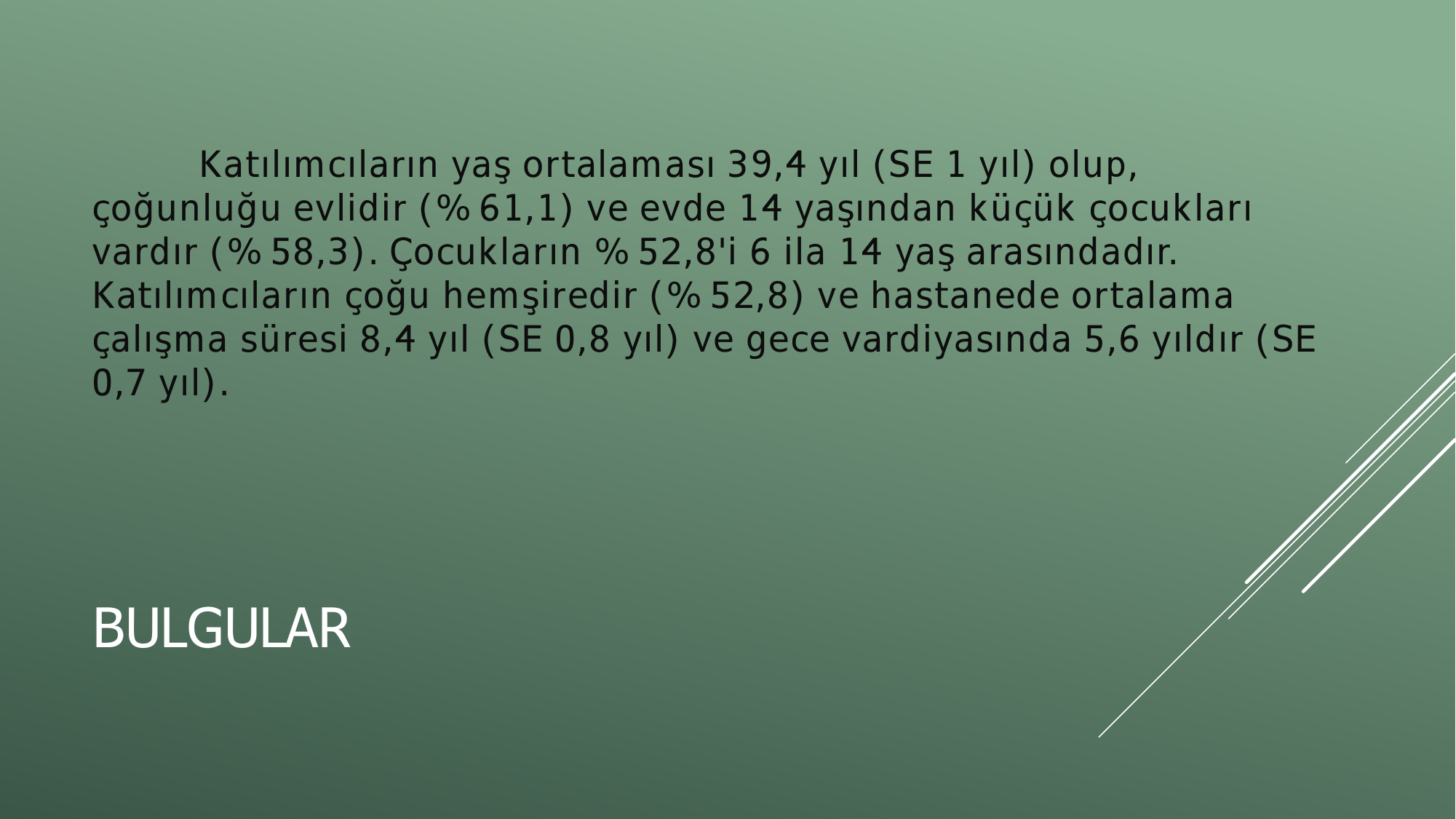

Katılımcıların yaş ortalaması 39,4 yıl (SE 1 yıl) olup, çoğunluğu evlidir (%61,1) ve evde 14 yaşından küçük çocukları vardır (%58,3). Çocukların %52,8'i 6 ila 14 yaş arasındadır. Katılımcıların çoğu hemşiredir (%52,8) ve hastanede ortalama çalışma süresi 8,4 yıl (SE 0,8 yıl) ve gece vardiyasında 5,6 yıldır (SE 0,7 yıl).

# bulgular